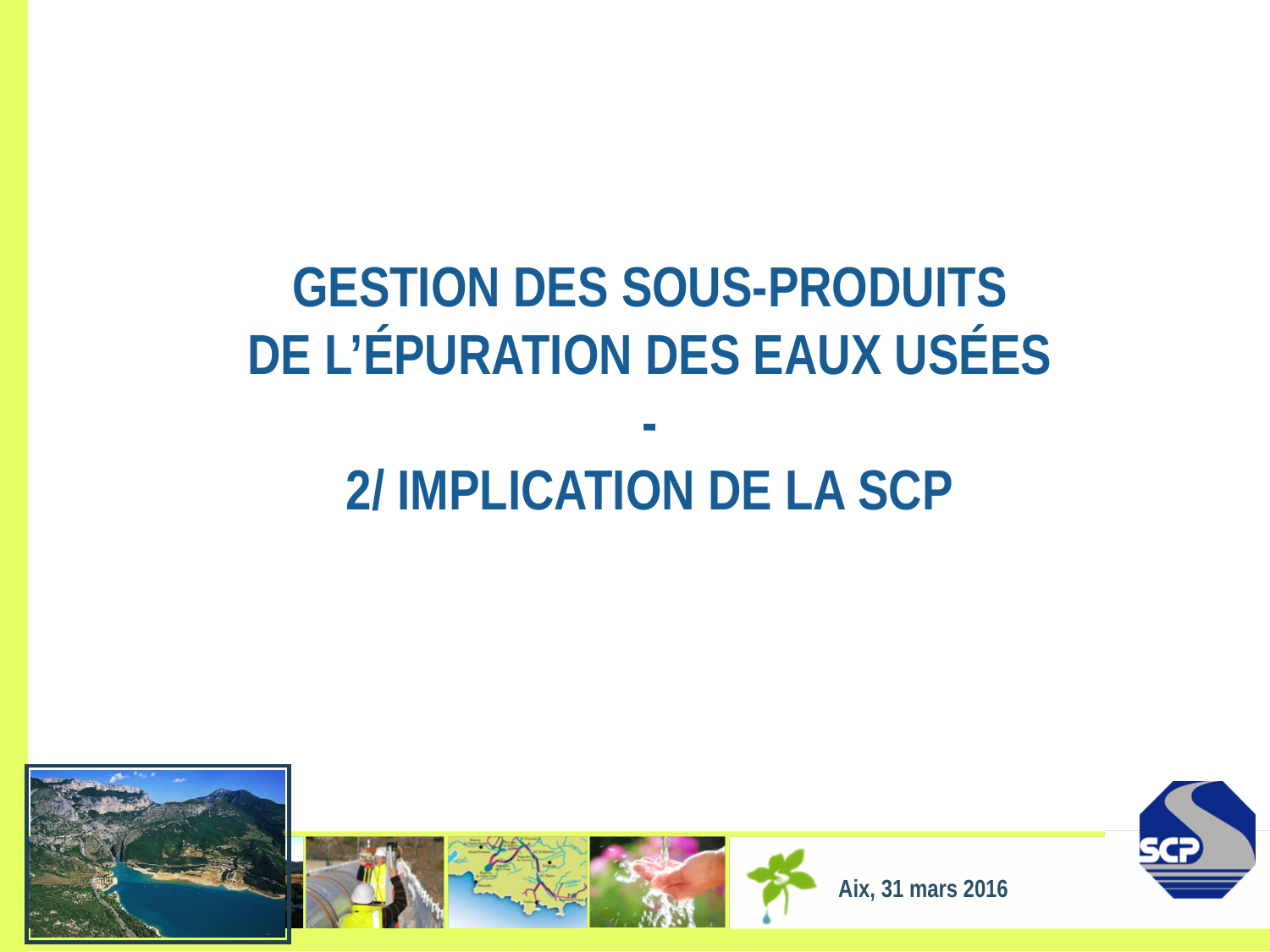

# Gestion des sous-produits de l’épuration des eaux usées - 2/ Implication de la SCP
Aix, 31 mars 2016